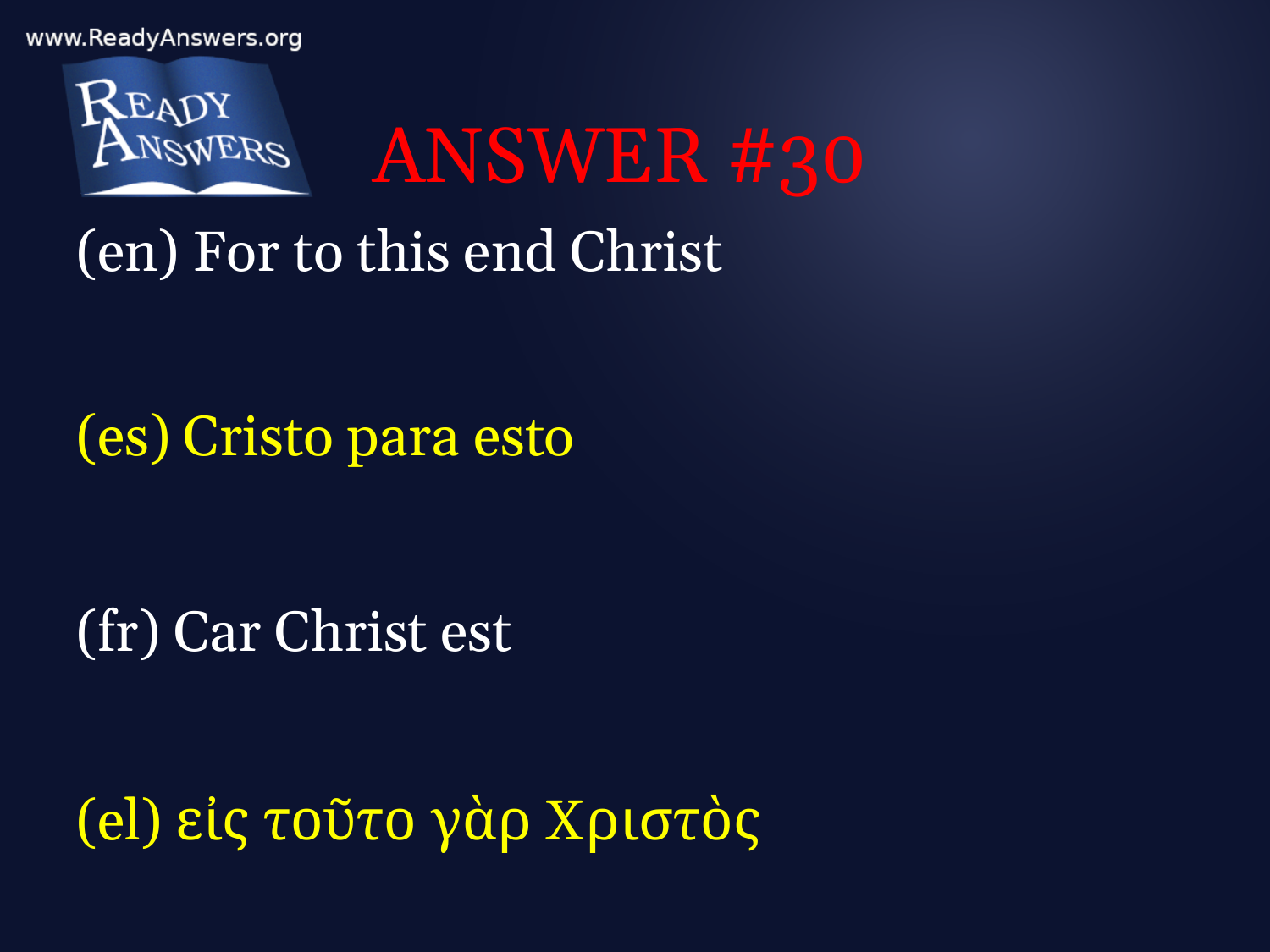

# ANSWER #30
(en) For to this end Christ
(es) Cristo para esto
(fr) Car Christ est
(el) εἰς τοῦτο γὰρ Χριστὸς